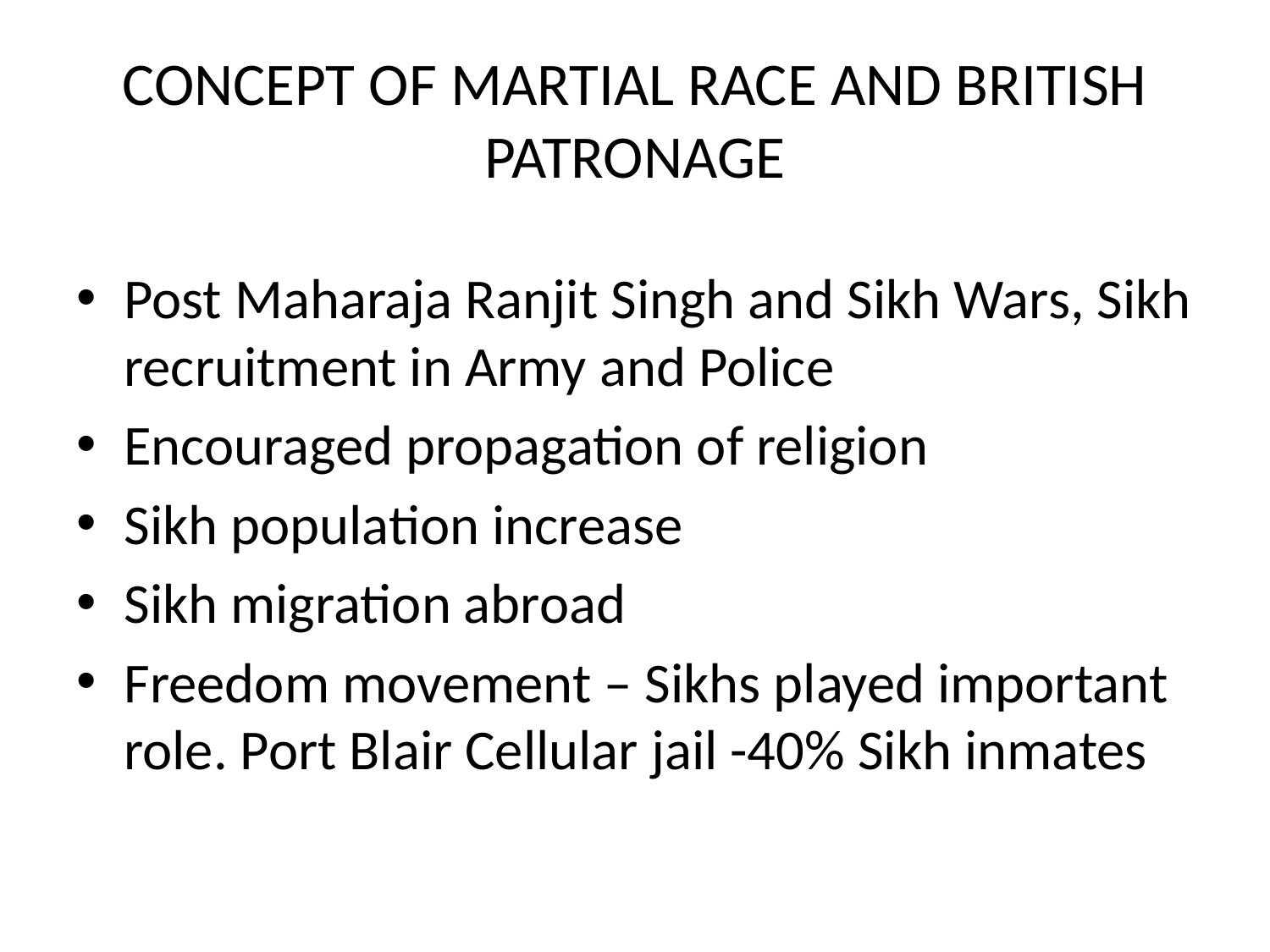

# CONCEPT OF MARTIAL RACE AND BRITISH PATRONAGE
Post Maharaja Ranjit Singh and Sikh Wars, Sikh recruitment in Army and Police
Encouraged propagation of religion
Sikh population increase
Sikh migration abroad
Freedom movement – Sikhs played important role. Port Blair Cellular jail -40% Sikh inmates